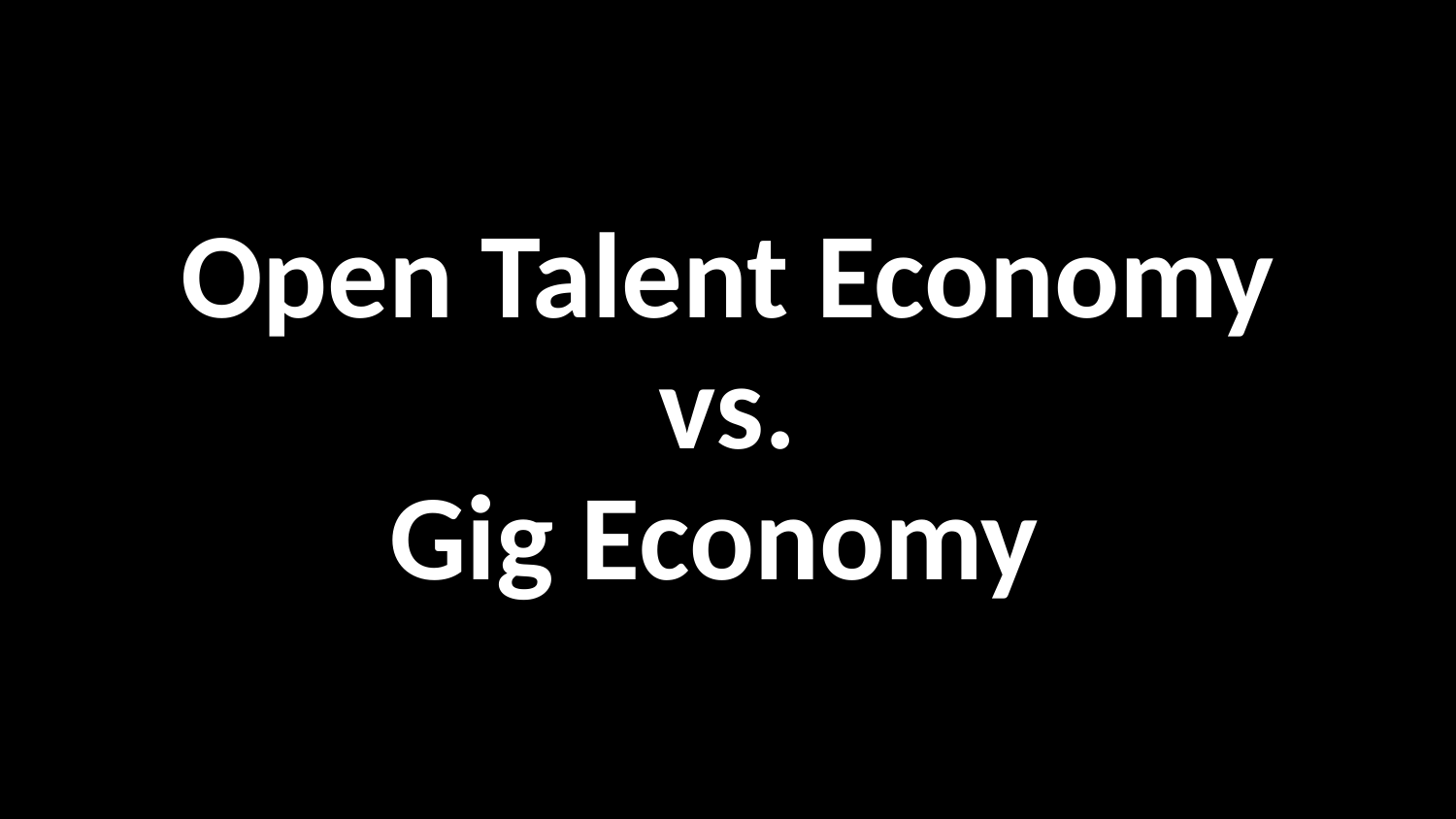

# Open Talent Economy
vs.
Gig Economy